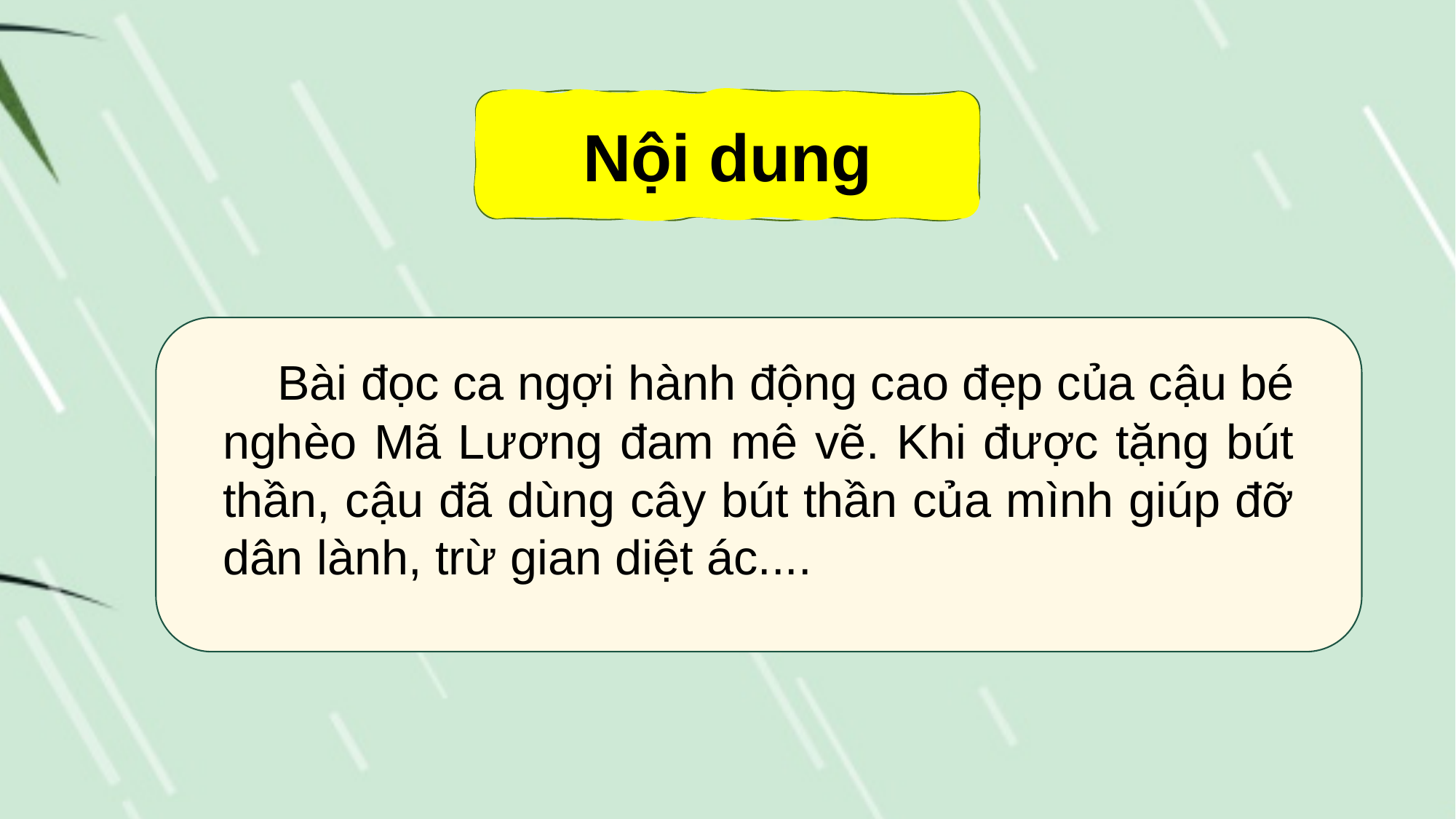

Nội dung

    Bài đọc ca ngợi hành động cao đẹp của cậu bé nghèo Mã Lương đam mê vẽ. Khi được tặng bút thần, cậu đã dùng cây bút thần của mình giúp đỡ dân lành, trừ gian diệt ác....